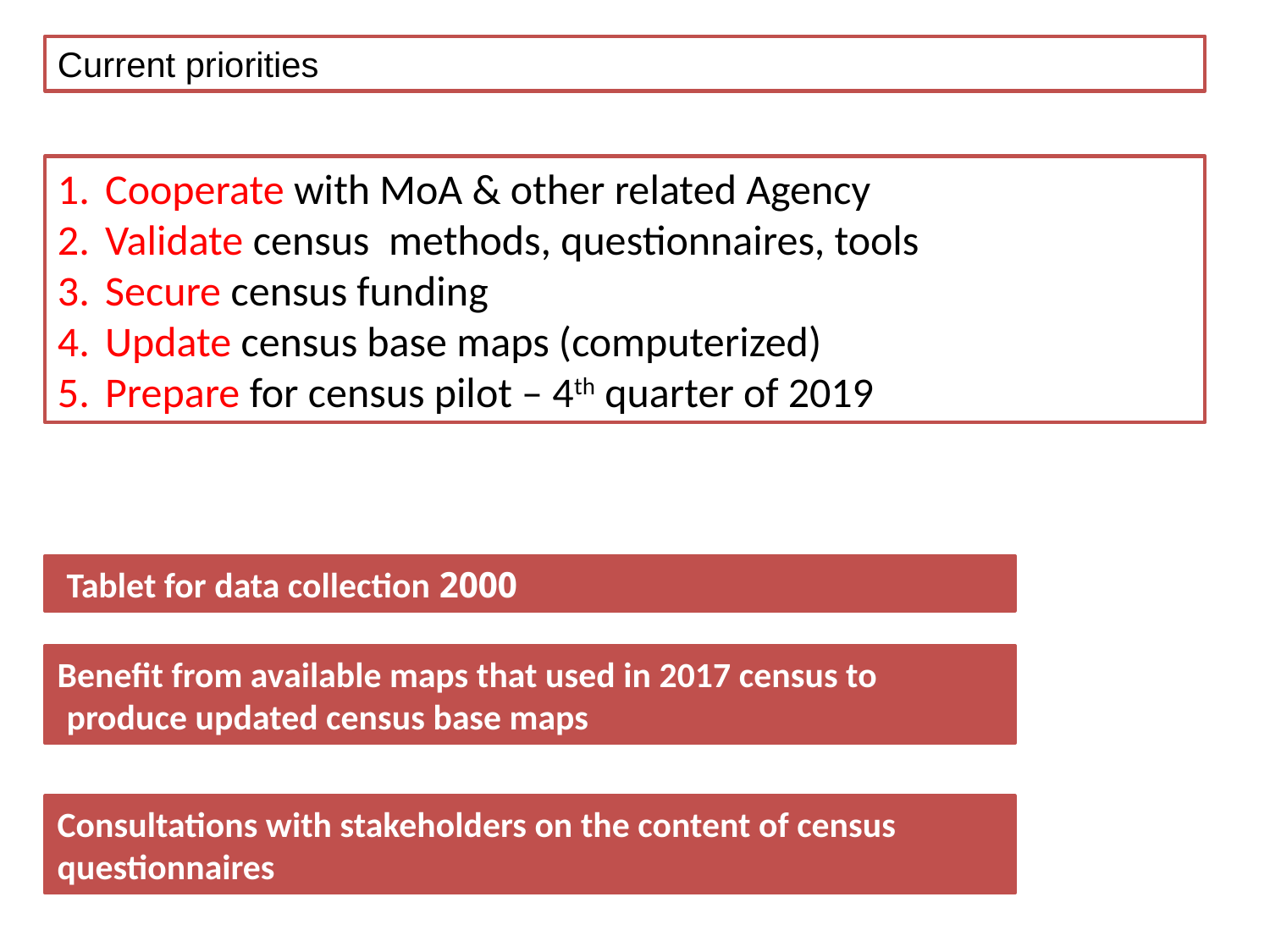

Current priorities
Cooperate with MoA & other related Agency
Validate census  methods, questionnaires, tools
Secure census funding
Update census base maps (computerized)
Prepare for census pilot – 4th quarter of 2019
2000 Tablet for data collection
Benefit from available maps that used in 2017 census to produce updated census base maps
Consultations with stakeholders on the content of census questionnaires